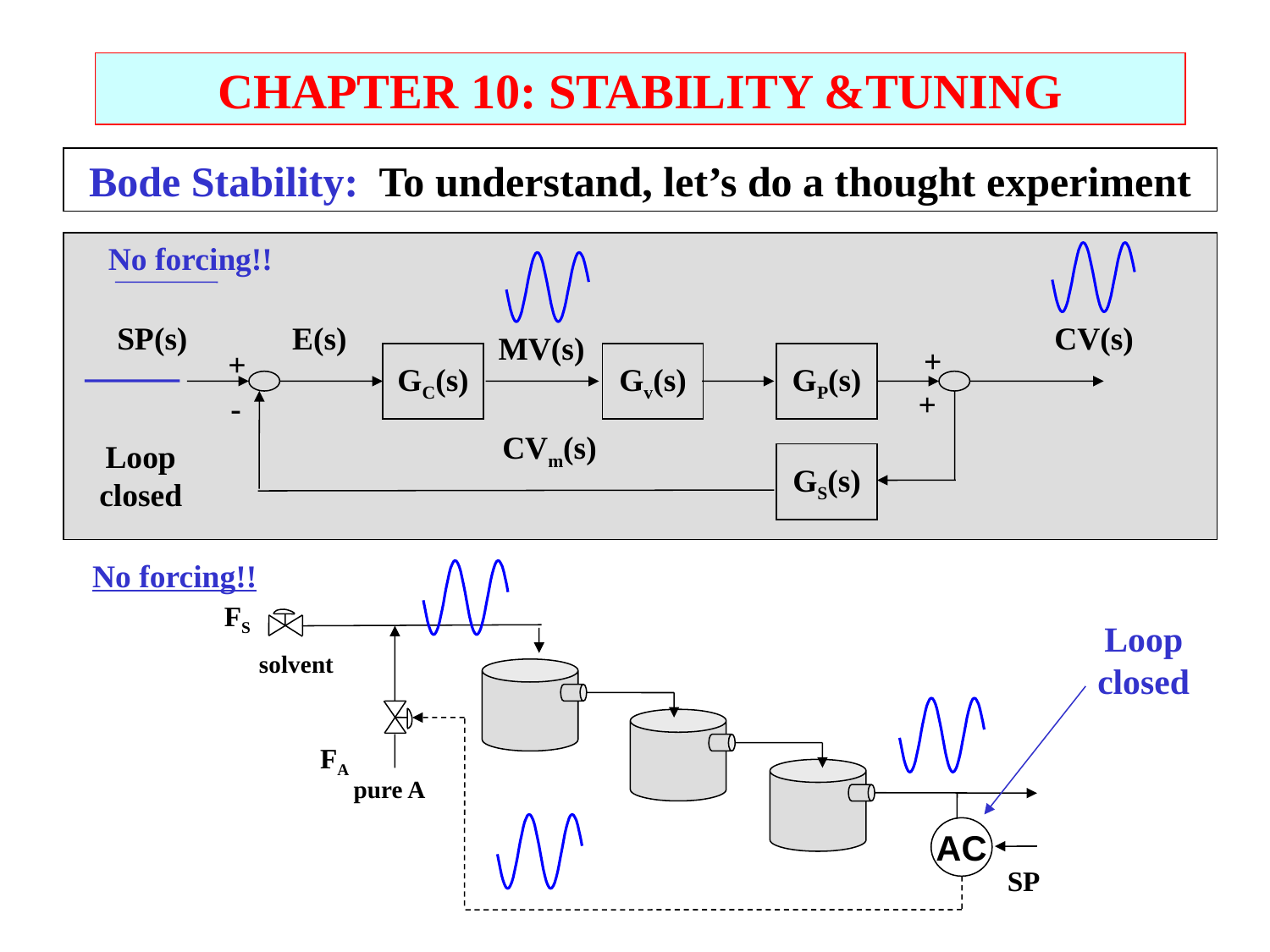

CHAPTER 10: STABILITY &TUNING
Bode Stability:  To understand, let’s do a thought experiment
No forcing!!

SP(s)
E(s)
CV(s)
MV(s)
+
+
GC(s)
Gv(s)
GP(s)

+

-

CVm(s)
Loop closed
GS(s)

No forcing!!

SP(s)
E(s)
CV(s)
MV(s)
+
+
GC(s)
Gv(s)
GP(s)

+

-

CVm(s)
Loop closed
GS(s)

No forcing!!

FS

Loop closed

solvent

FA

 pure A

AC

SP